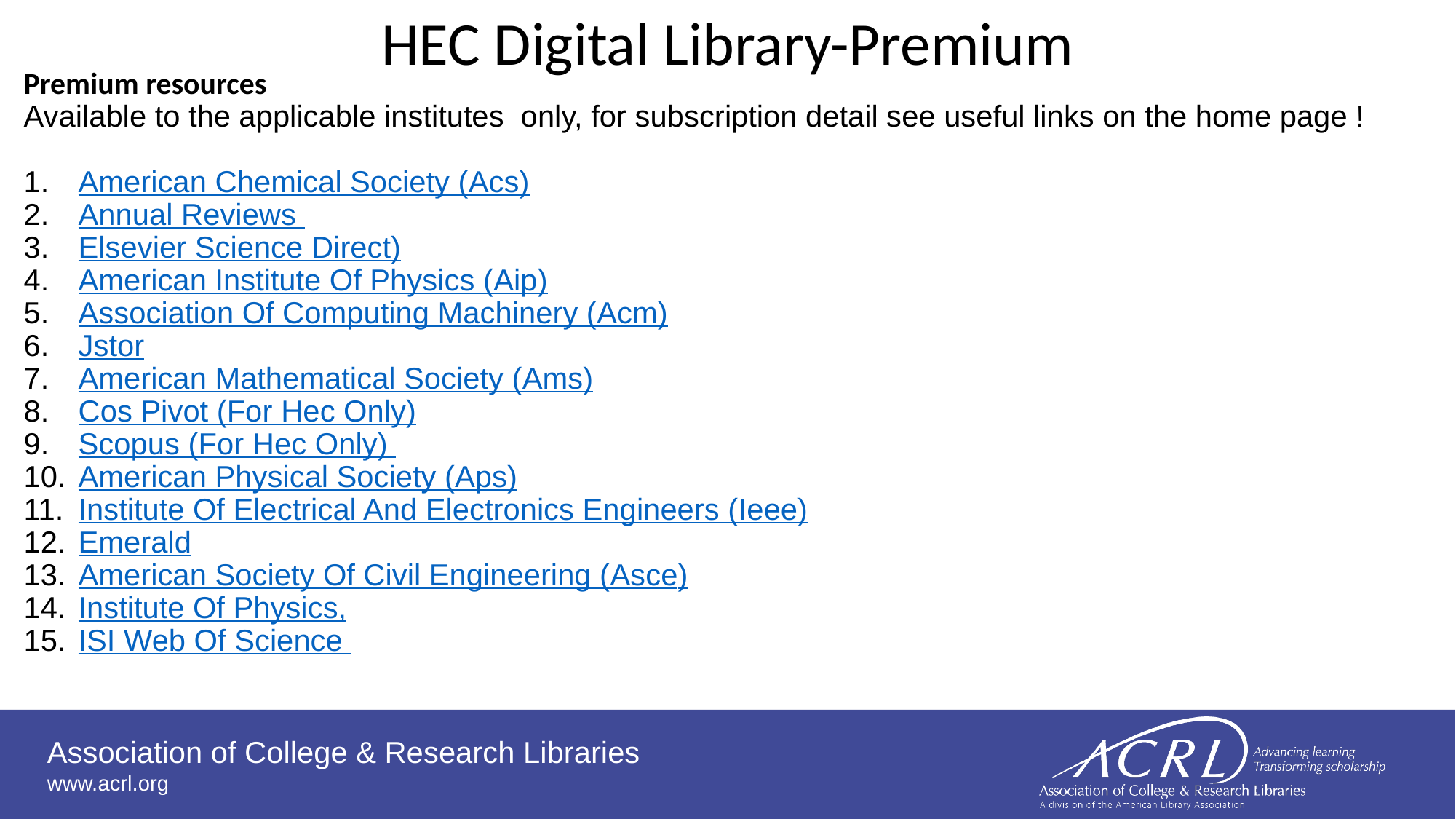

# HEC Digital Library-Premium
Premium resources
Available to the applicable institutes  only, for subscription detail see useful links on the home page !

American Chemical Society (Acs)
Annual Reviews
Elsevier Science Direct)
American Institute Of Physics (Aip)
Association Of Computing Machinery (Acm)
Jstor
American Mathematical Society (Ams)
Cos Pivot (For Hec Only)
Scopus (For Hec Only)
American Physical Society (Aps)
Institute Of Electrical And Electronics Engineers (Ieee)
Emerald
American Society Of Civil Engineering (Asce)
Institute Of Physics,
ISI Web Of Science